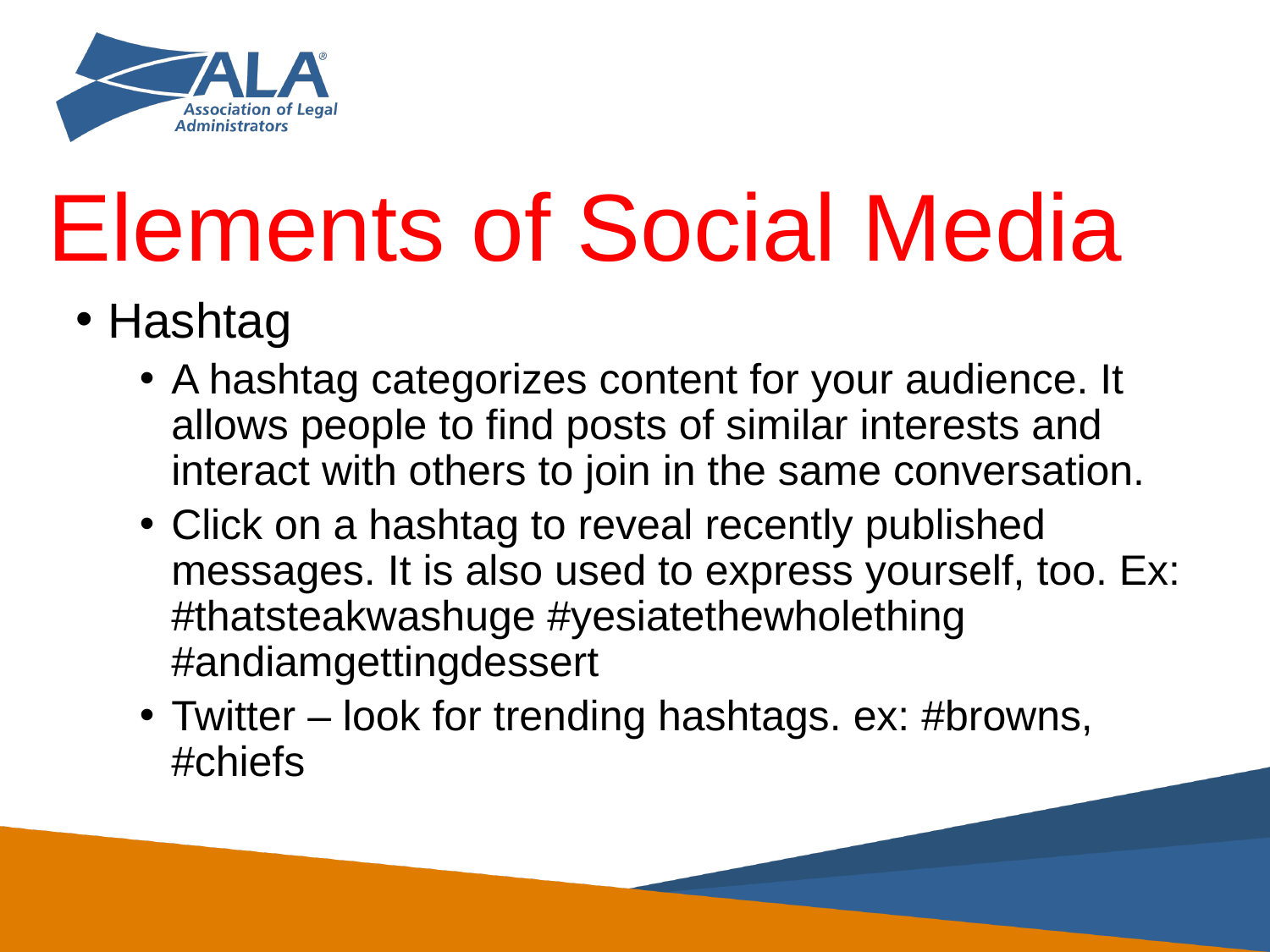

Elements of Social Media
Hashtag
A hashtag categorizes content for your audience. It allows people to find posts of similar interests and interact with others to join in the same conversation.
Click on a hashtag to reveal recently published messages. It is also used to express yourself, too. Ex: #thatsteakwashuge #yesiatethewholething #andiamgettingdessert
Twitter – look for trending hashtags. ex: #browns, #chiefs